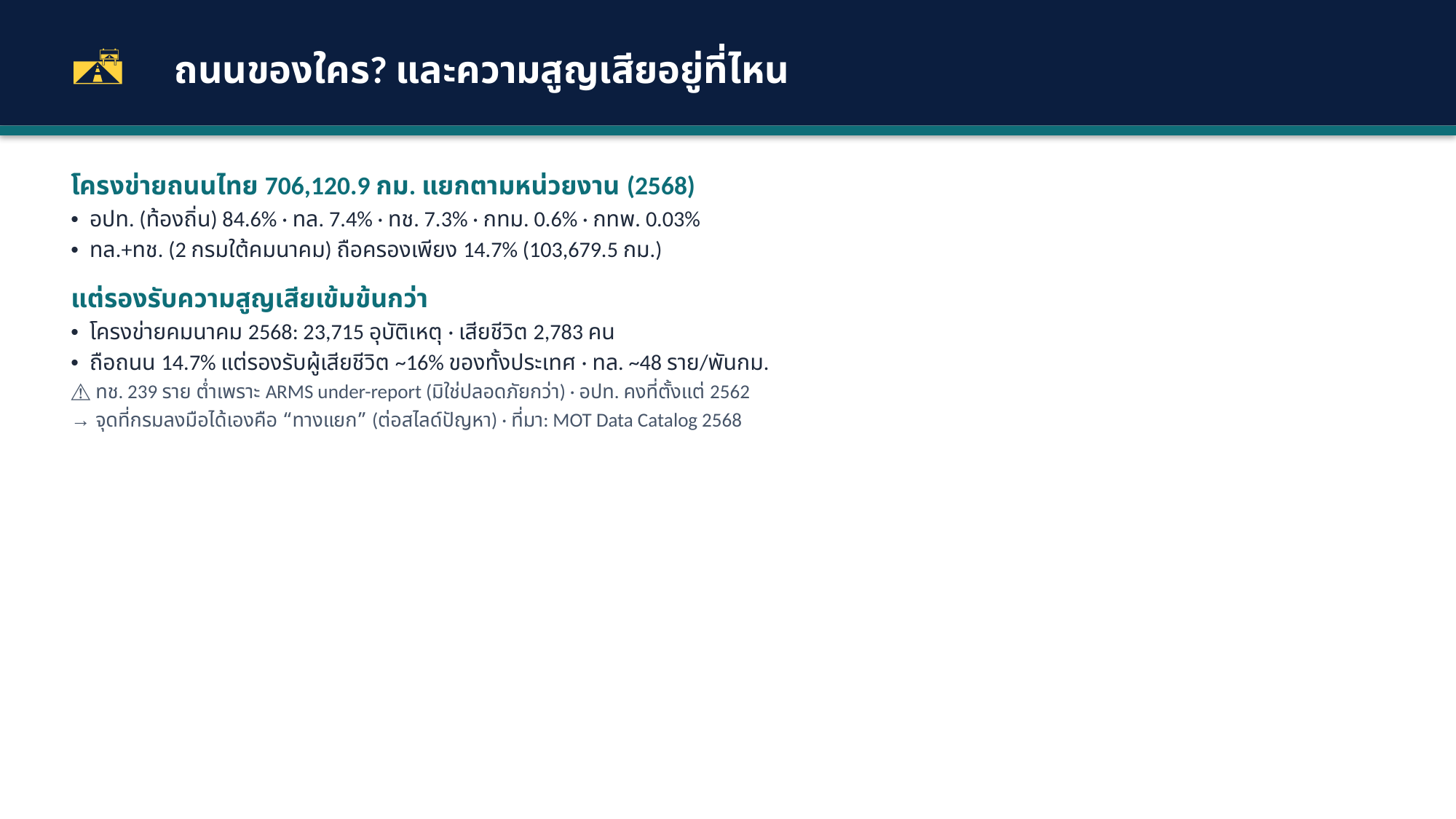

🛣️
ถนนของใคร? และความสูญเสียอยู่ที่ไหน

โครงข่ายถนนไทย 706,120.9 กม. แยกตามหน่วยงาน (2568)
•  อปท. (ท้องถิ่น) 84.6% · ทล. 7.4% · ทช. 7.3% · กทม. 0.6% · กทพ. 0.03%
•  ทล.+ทช. (2 กรมใต้คมนาคม) ถือครองเพียง 14.7% (103,679.5 กม.)
แต่รองรับความสูญเสียเข้มข้นกว่า
•  โครงข่ายคมนาคม 2568: 23,715 อุบัติเหตุ · เสียชีวิต 2,783 คน
•  ถือถนน 14.7% แต่รองรับผู้เสียชีวิต ~16% ของทั้งประเทศ · ทล. ~48 ราย/พันกม.
⚠️ ทช. 239 ราย ต่ำเพราะ ARMS under-report (มิใช่ปลอดภัยกว่า) · อปท. คงที่ตั้งแต่ 2562
→ จุดที่กรมลงมือได้เองคือ “ทางแยก” (ต่อสไลด์ปัญหา) · ที่มา: MOT Data Catalog 2568